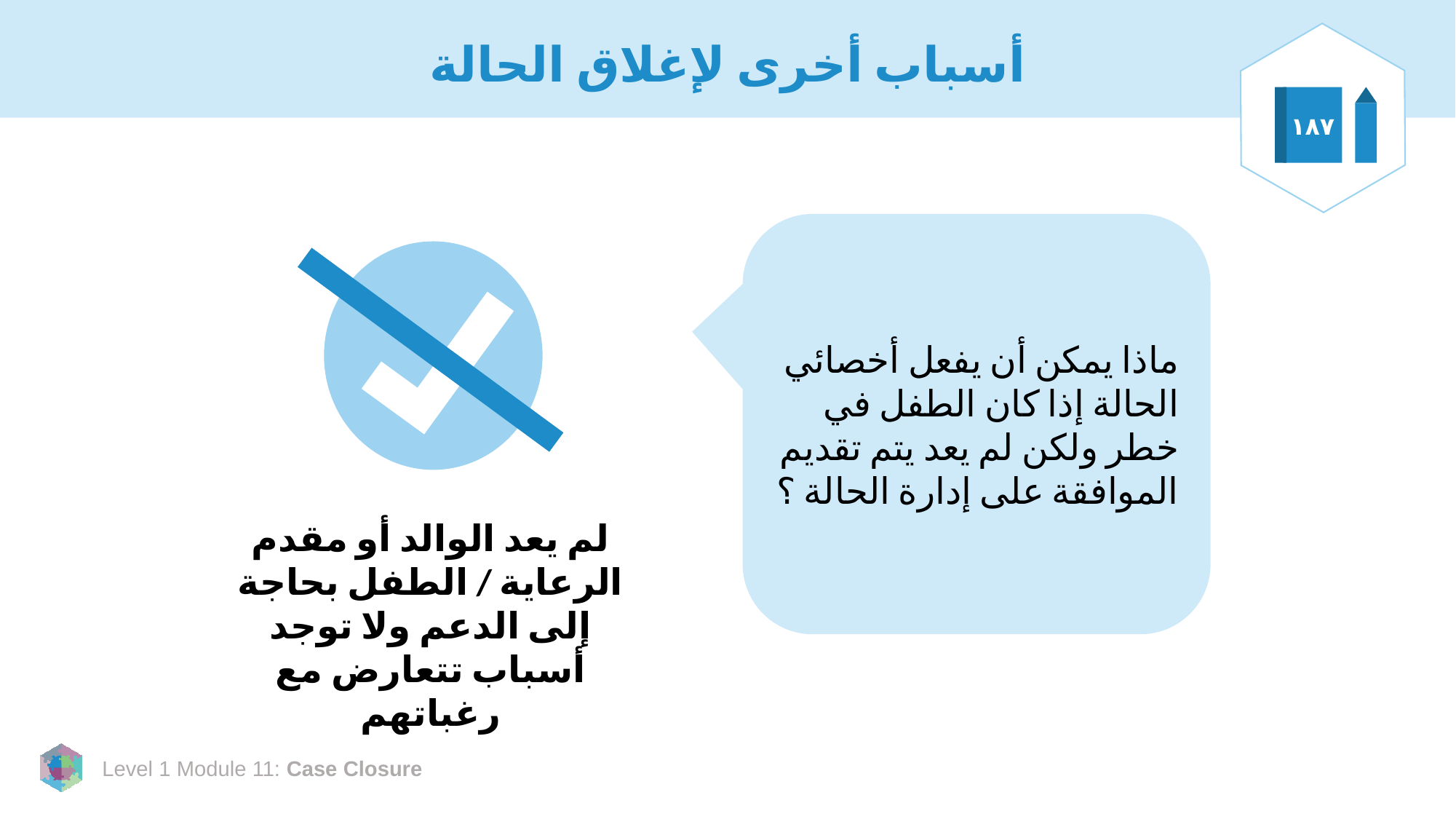

# أسباب أخرى لإغلاق الحالة

١٨٧

ماذا يمكن أن يفعل أخصائي الحالة إذا كان الطفل في خطر ولكن لم يعد يتم تقديم الموافقة على إدارة الحالة ؟

لم يعد الوالد أو مقدم الرعاية / الطفل بحاجة إلى الدعم ولا توجد أسباب تتعارض مع رغباتهم